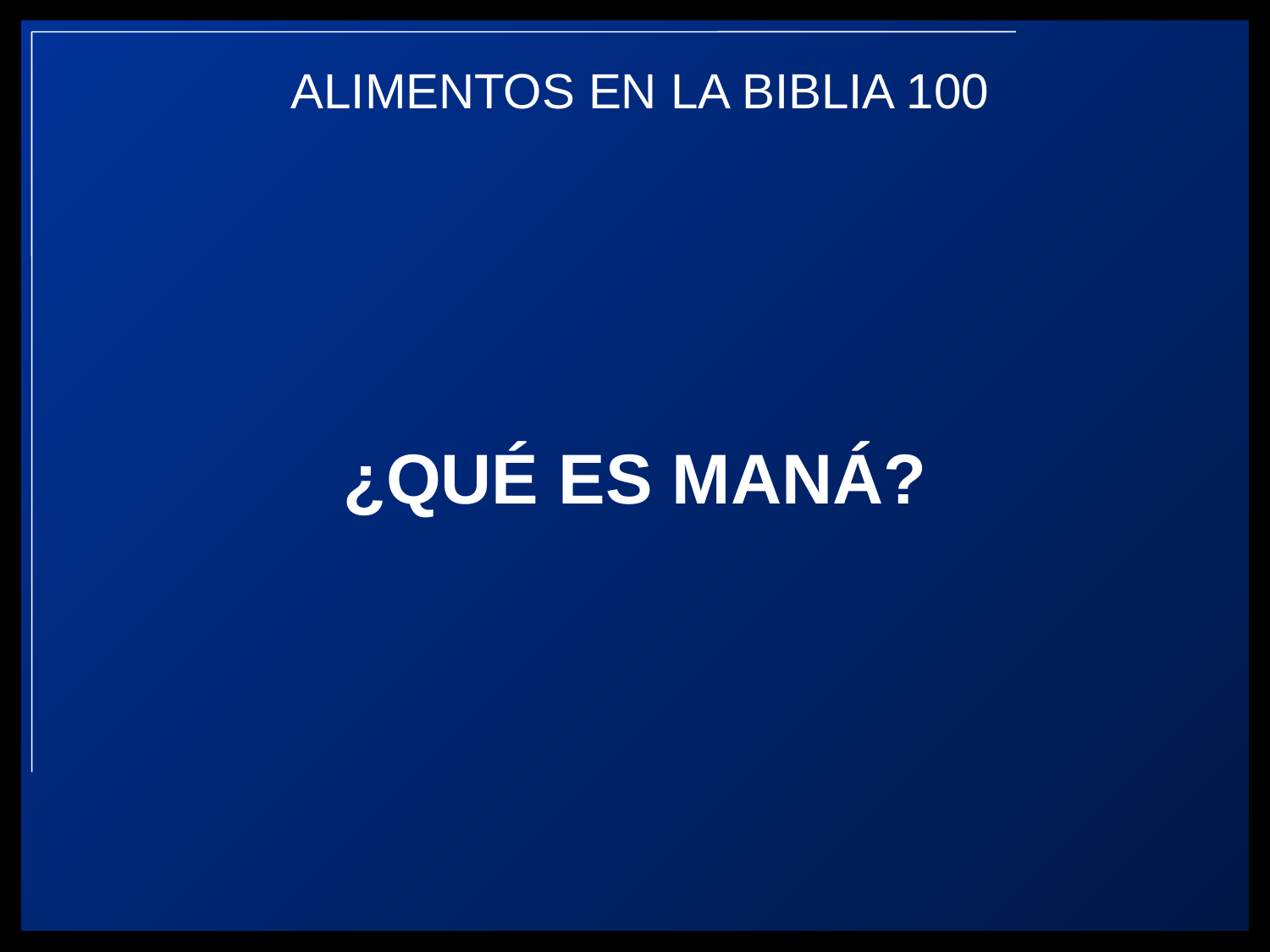

¿QUÉ ES MANÁ?

ALIMENTOS EN LA BIBLIA 100